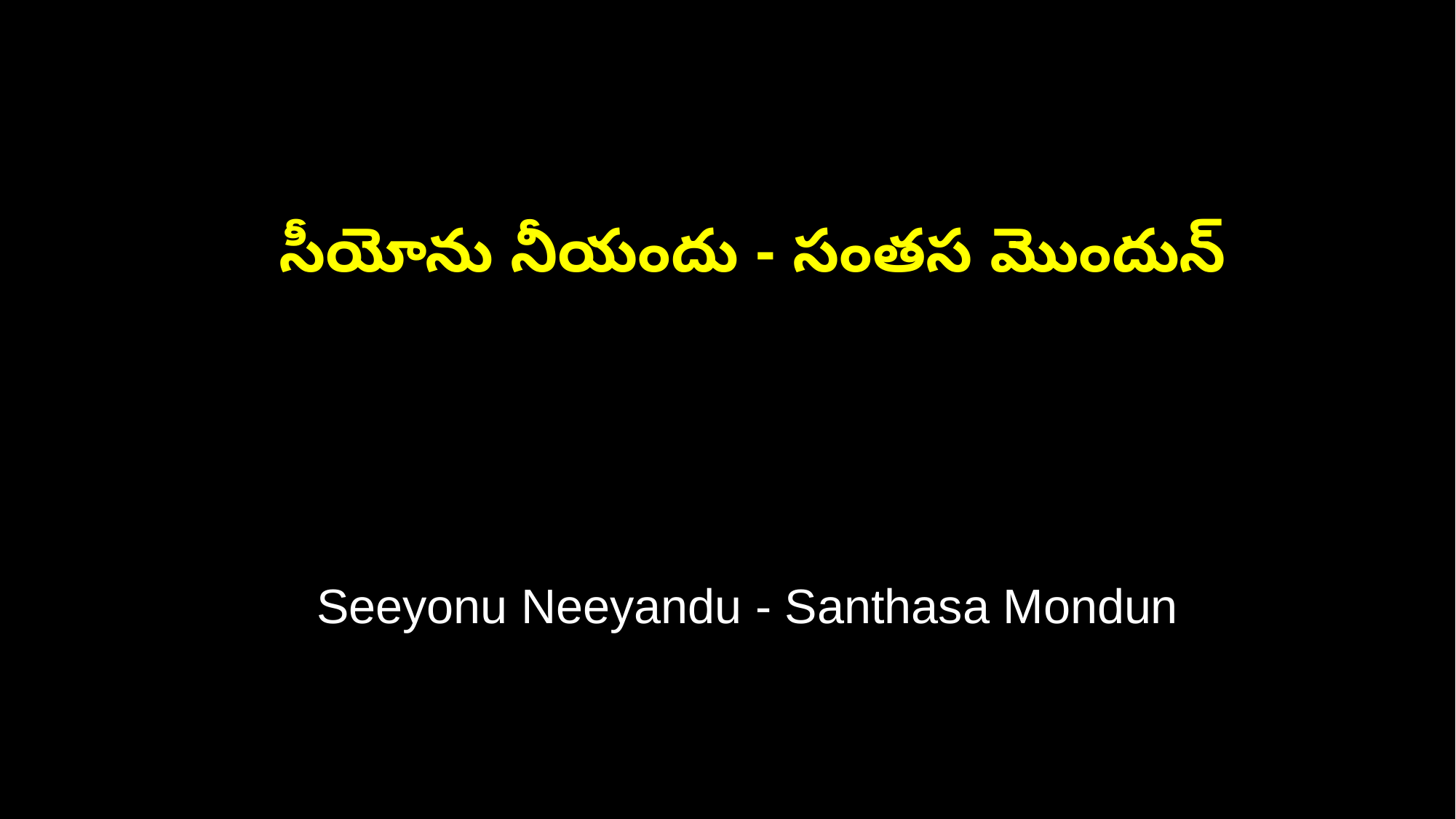

సీయోను నీయందు - సంతస మొందున్
   Seeyonu Neeyandu - Santhasa Mondun